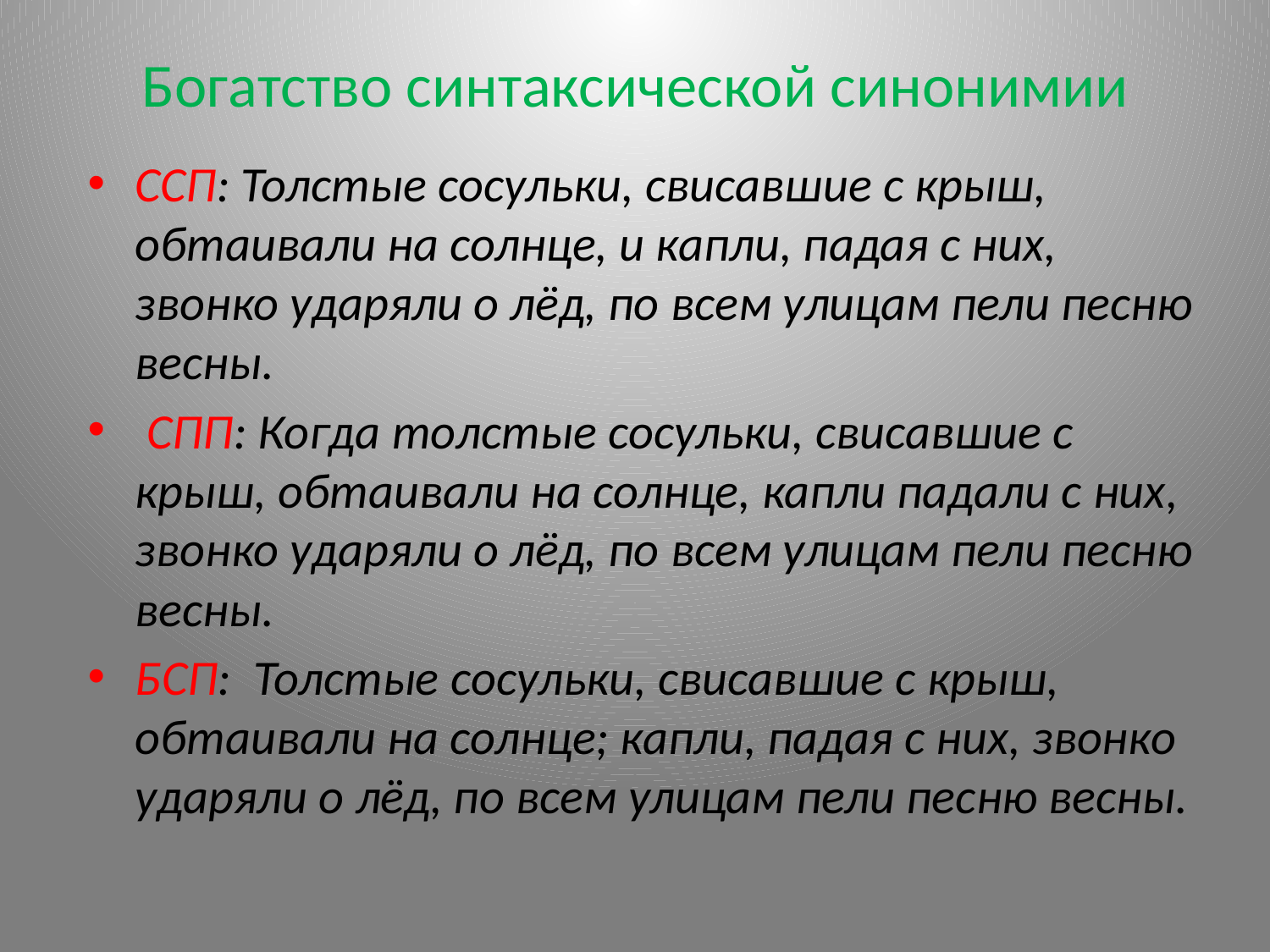

# Богатство синтаксической синонимии
ССП: Толстые сосульки, свисавшие с крыш, обтаивали на солнце, и капли, падая с них, звонко ударяли о лёд, по всем улицам пели песню весны.
 СПП: Когда толстые сосульки, свисавшие с крыш, обтаивали на солнце, капли падали с них, звонко ударяли о лёд, по всем улицам пели песню весны.
БСП:  Толстые сосульки, свисавшие с крыш, обтаивали на солнце; капли, падая с них, звонко ударяли о лёд, по всем улицам пели песню весны.